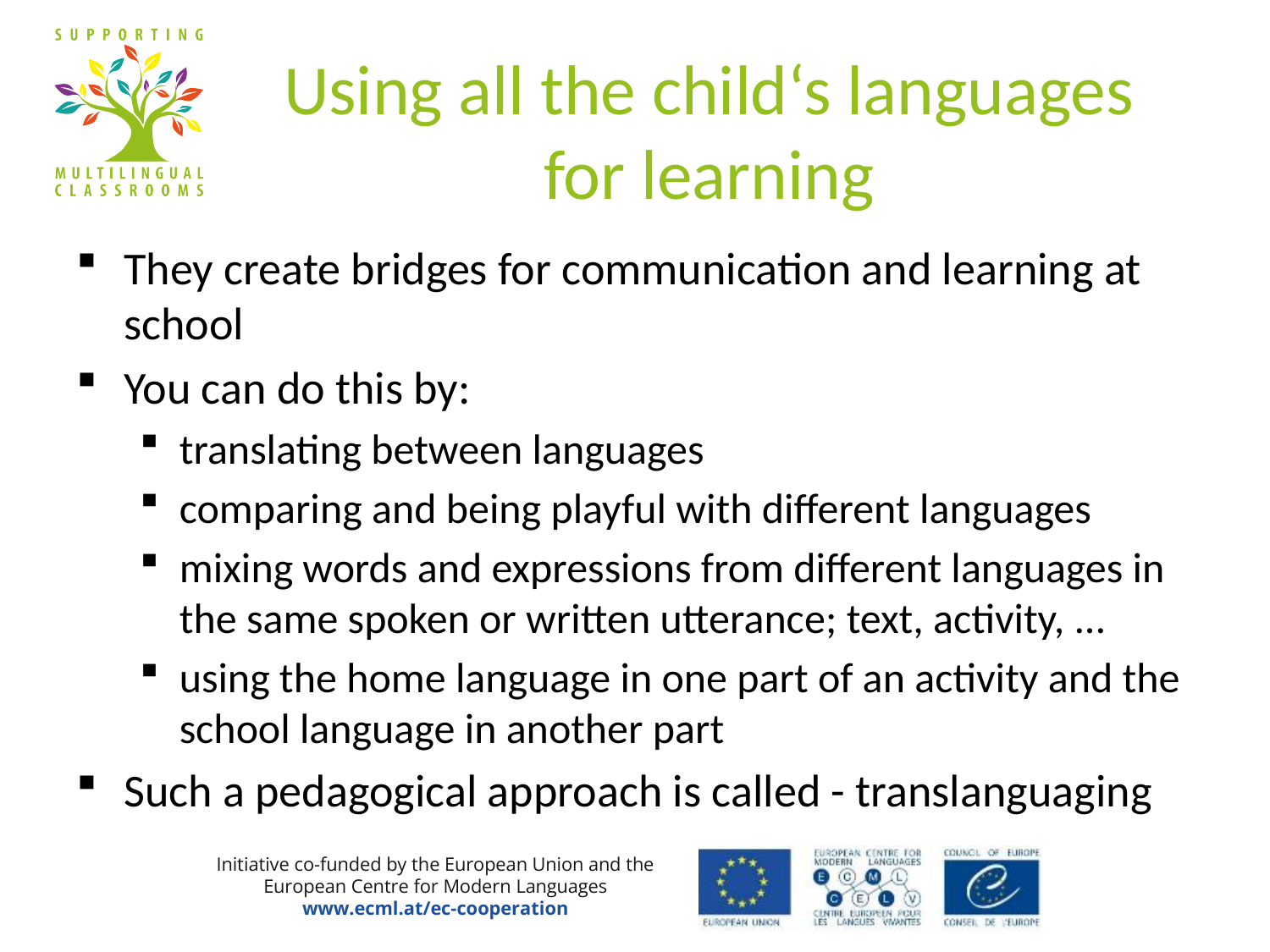

# Using all the child‘s languages for learning
They create bridges for communication and learning at school
You can do this by:
translating between languages
comparing and being playful with different languages
mixing words and expressions from different languages in the same spoken or written utterance; text, activity, ...
using the home language in one part of an activity and the school language in another part
Such a pedagogical approach is called - translanguaging